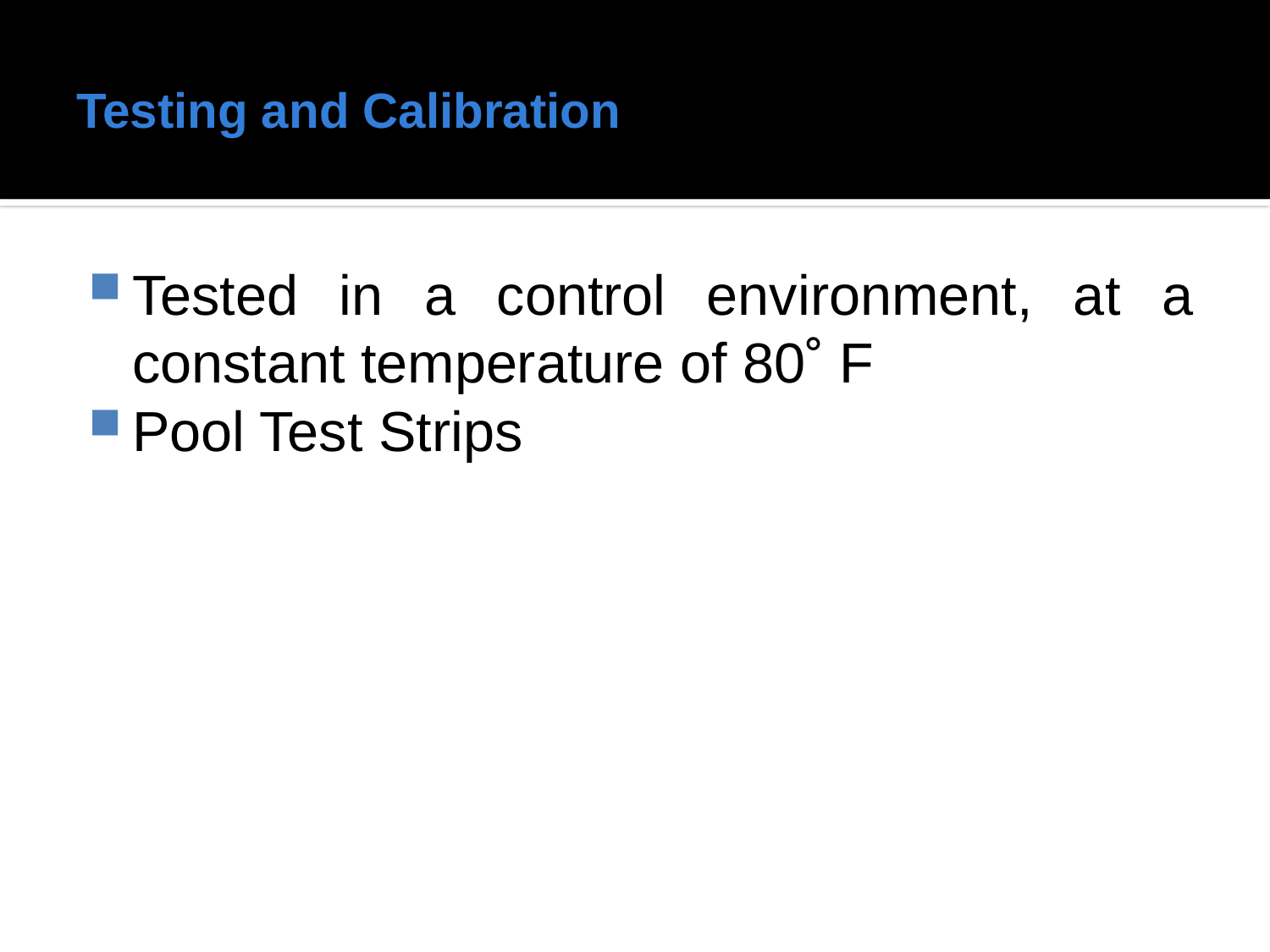

# Testing and Calibration
Tested in a control environment, at a constant temperature of 80˚ F
Pool Test Strips